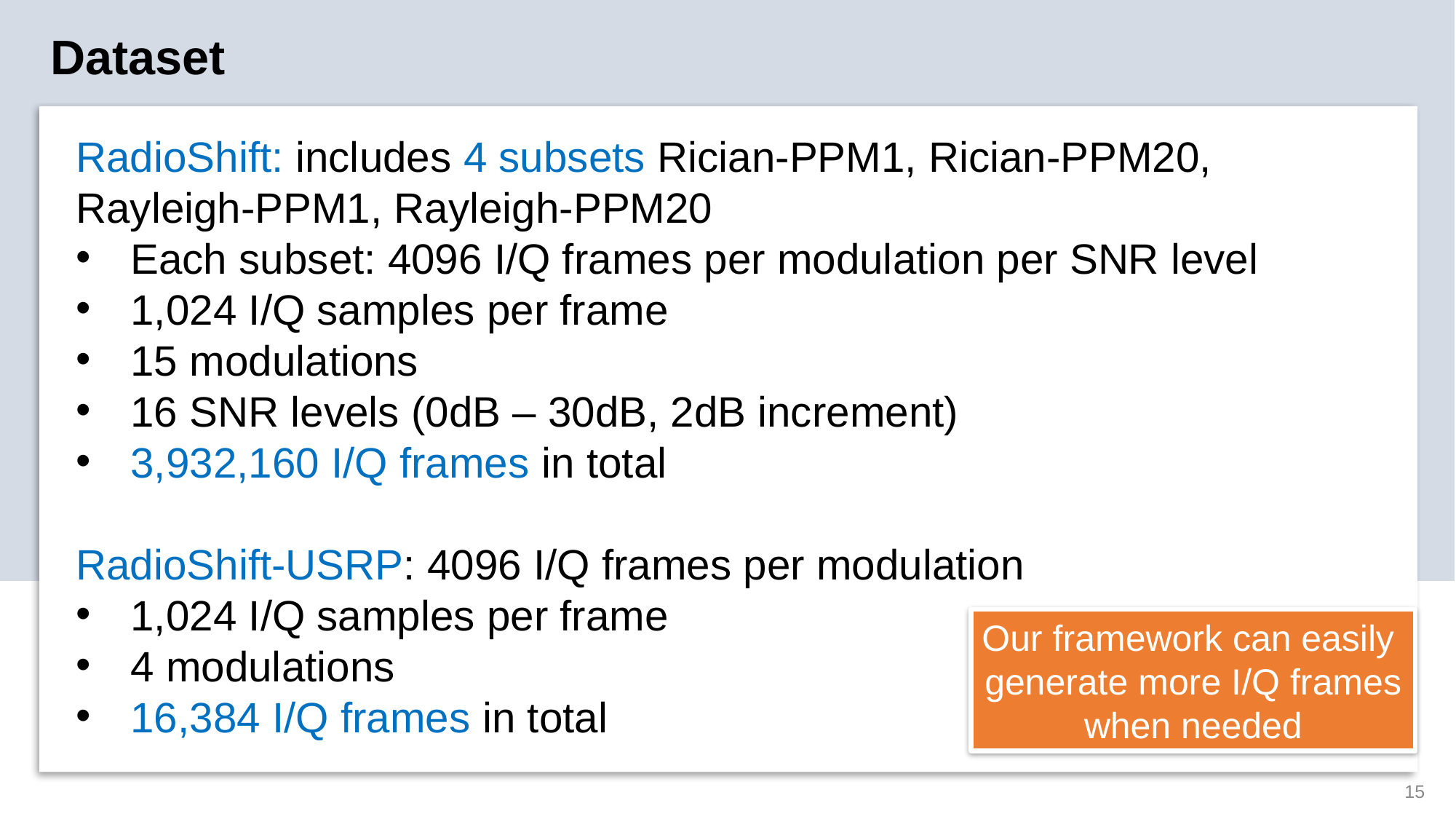

# Dataset
RadioShift: includes 4 subsets Rician-PPM1, Rician-PPM20, Rayleigh-PPM1, Rayleigh-PPM20
Each subset: 4096 I/Q frames per modulation per SNR level
1,024 I/Q samples per frame
15 modulations
16 SNR levels (0dB – 30dB, 2dB increment)
3,932,160 I/Q frames in total

RadioShift-USRP: 4096 I/Q frames per modulation
1,024 I/Q samples per frame
4 modulations
16,384 I/Q frames in total
Our framework can easily
generate more I/Q frames
when needed
15